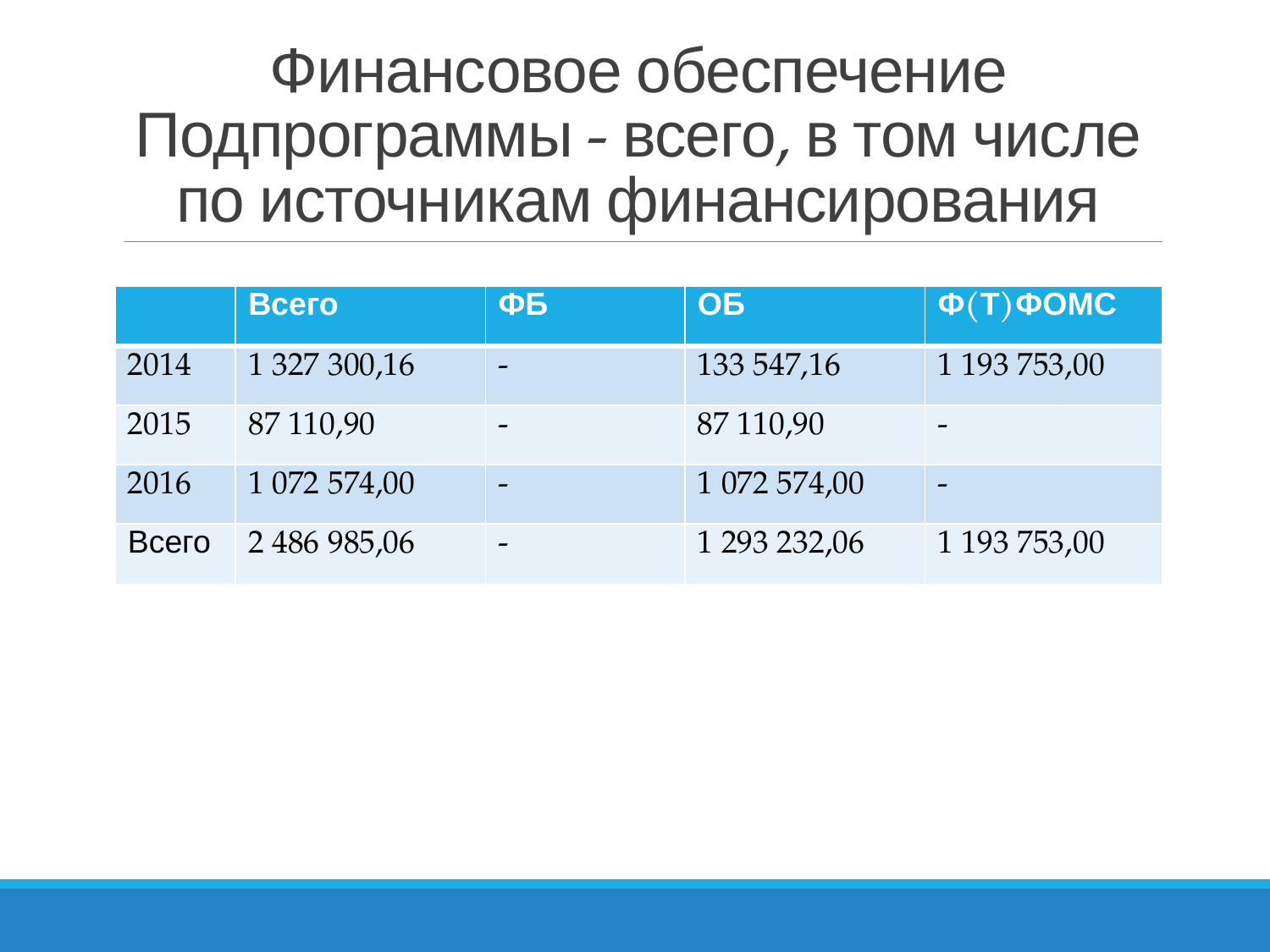

# Финансовое обеспечение Подпрограммы - всего, в том числе по источникам финансирования
|  | Всего | ФБ | ОБ | Ф(Т)ФОМС |
| --- | --- | --- | --- | --- |
| 2014 | 1 327 300,16 | - | 133 547,16 | 1 193 753,00 |
| 2015 | 87 110,90 | - | 87 110,90 | - |
| 2016 | 1 072 574,00 | - | 1 072 574,00 | - |
| Всего | 2 486 985,06 | - | 1 293 232,06 | 1 193 753,00 |